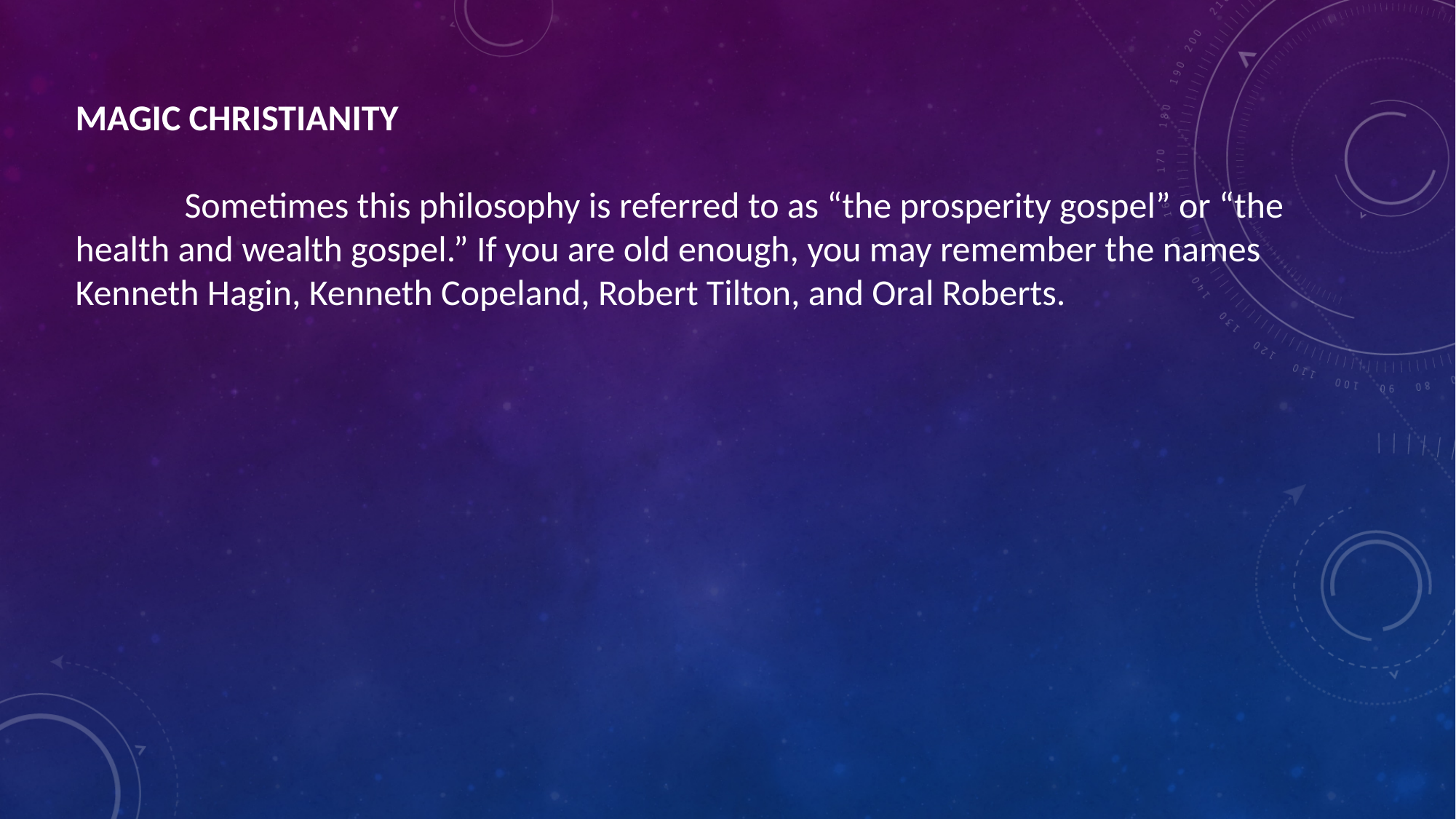

MAGIC CHRISTIANITY

	Sometimes this philosophy is referred to as “the prosperity gospel” or “the health and wealth gospel.” If you are old enough, you may remember the names Kenneth Hagin, Kenneth Copeland, Robert Tilton, and Oral Roberts.